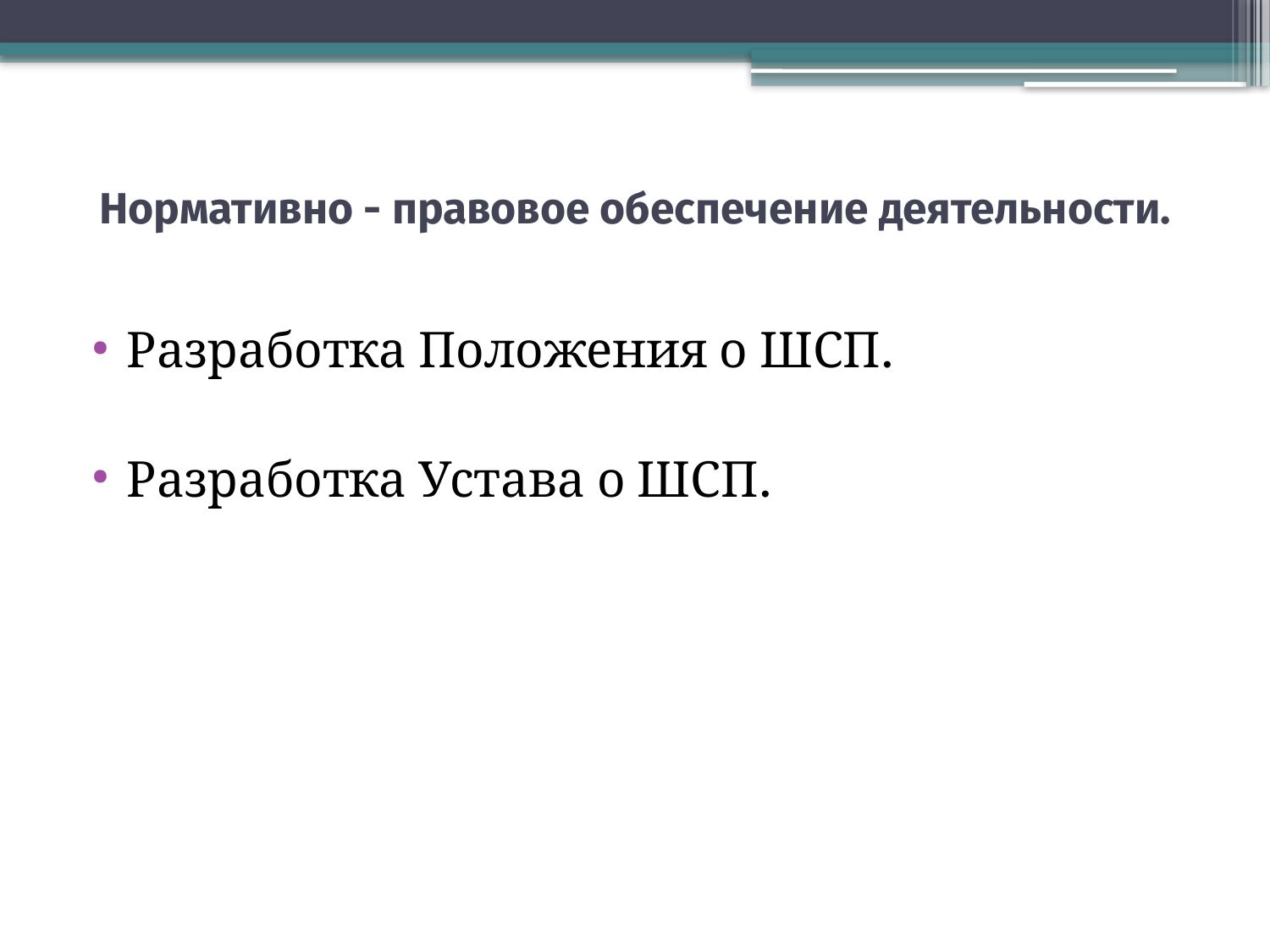

# Нормативно - правовое обеспечение деятельности.
Разработка Положения о ШСП.

Разработка Устава о ШСП.